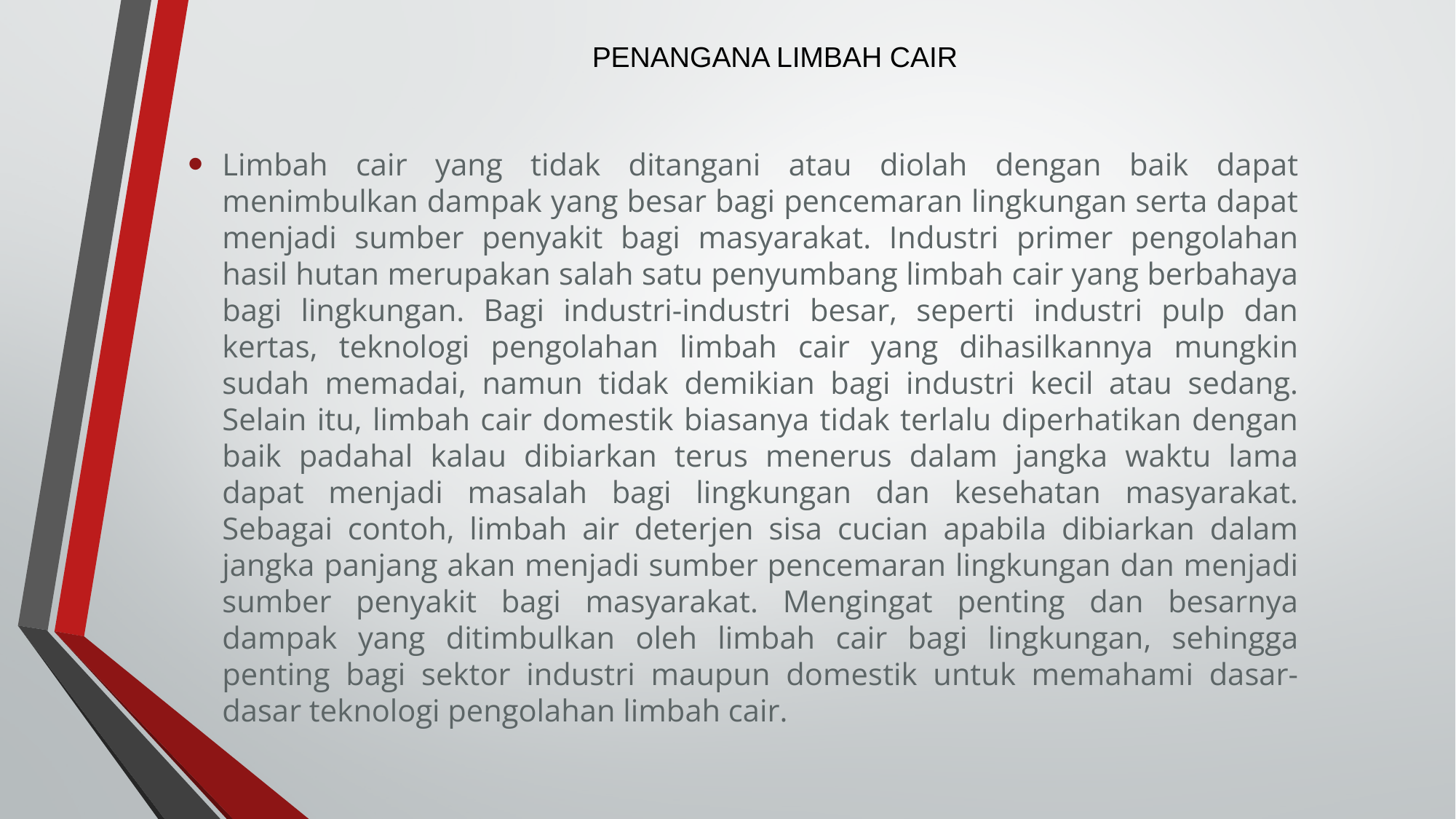

# PENANGANA LIMBAH CAIR
Limbah cair yang tidak ditangani atau diolah dengan baik dapat menimbulkan dampak yang besar bagi pencemaran lingkungan serta dapat menjadi sumber penyakit bagi masyarakat. Industri primer pengolahan hasil hutan merupakan salah satu penyumbang limbah cair yang berbahaya bagi lingkungan. Bagi industri-industri besar, seperti industri pulp dan kertas, teknologi pengolahan limbah cair yang dihasilkannya mungkin sudah memadai, namun tidak demikian bagi industri kecil atau sedang. Selain itu, limbah cair domestik biasanya tidak terlalu diperhatikan dengan baik padahal kalau dibiarkan terus menerus dalam jangka waktu lama dapat menjadi masalah bagi lingkungan dan kesehatan masyarakat. Sebagai contoh, limbah air deterjen sisa cucian apabila dibiarkan dalam jangka panjang akan menjadi sumber pencemaran lingkungan dan menjadi sumber penyakit bagi masyarakat. Mengingat penting dan besarnya dampak yang ditimbulkan oleh limbah cair bagi lingkungan, sehingga penting bagi sektor industri maupun domestik untuk memahami dasar-dasar teknologi pengolahan limbah cair.